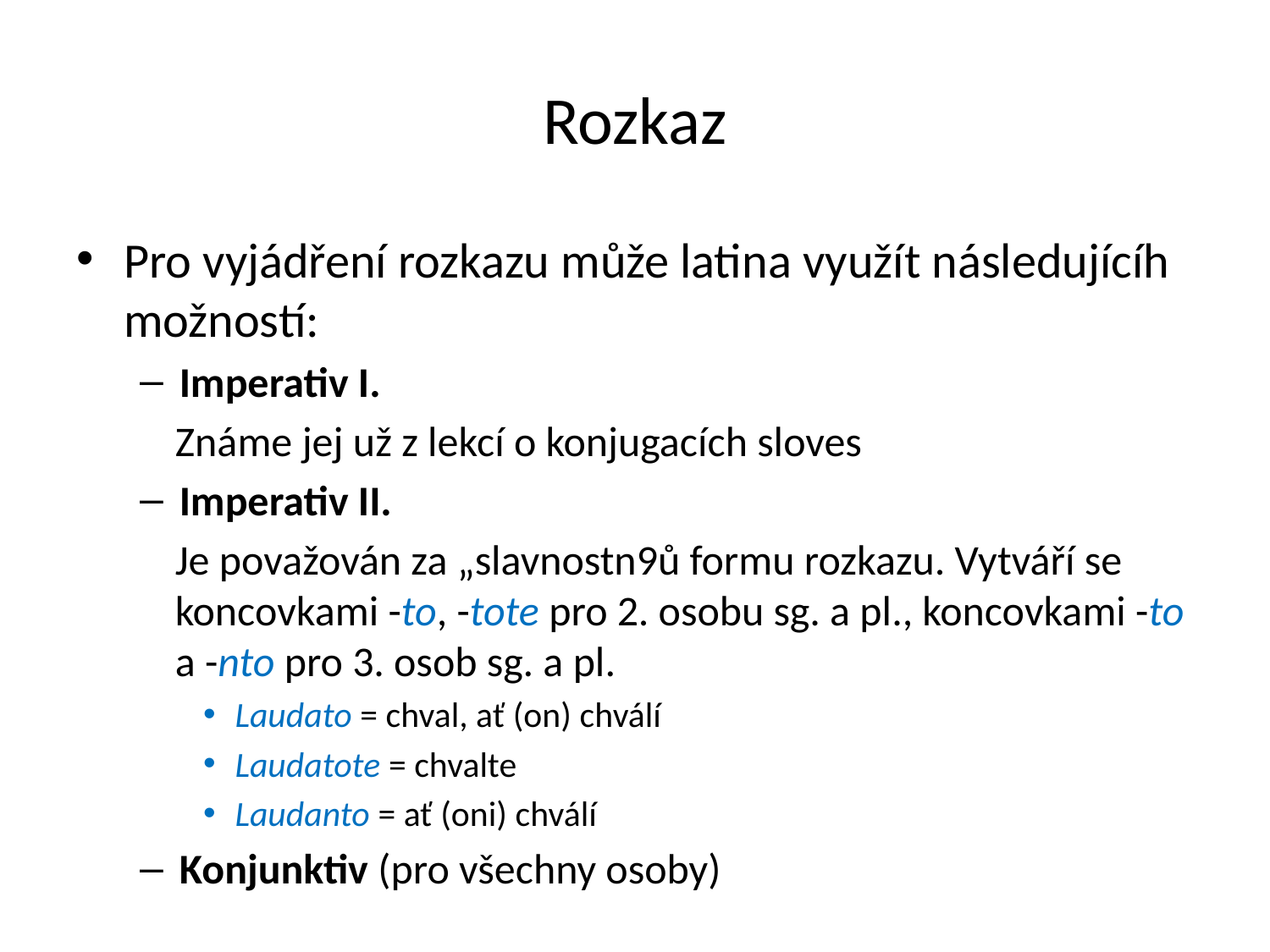

# Rozkaz
Pro vyjádření rozkazu může latina využít následujícíh možností:
Imperativ I.
Známe jej už z lekcí o konjugacích sloves
Imperativ II.
Je považován za „slavnostn9ů formu rozkazu. Vytváří se koncovkami -to, -tote pro 2. osobu sg. a pl., koncovkami -to a -nto pro 3. osob sg. a pl.
Laudato = chval, ať (on) chválí
Laudatote = chvalte
Laudanto = ať (oni) chválí
Konjunktiv (pro všechny osoby)